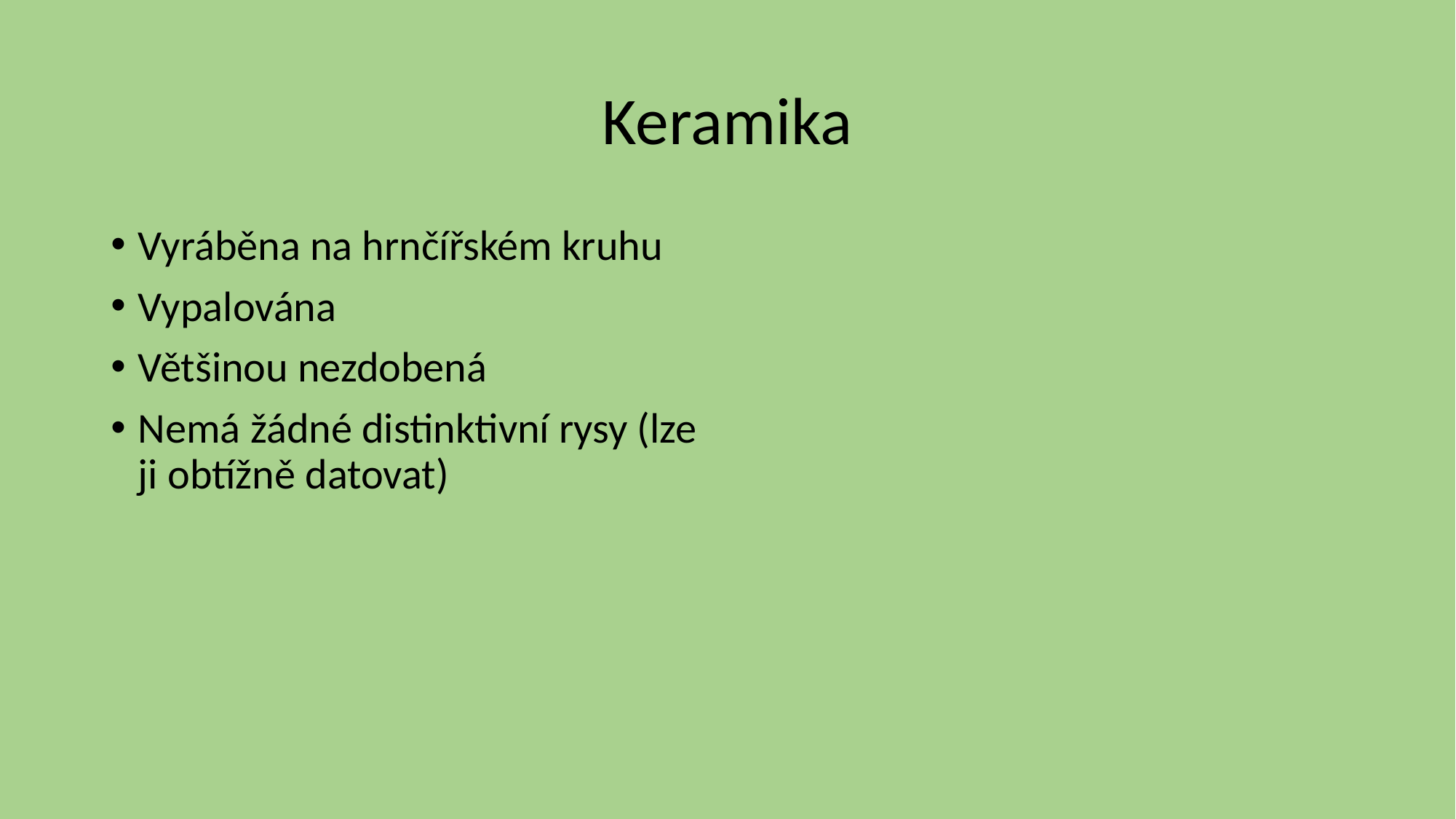

# Keramika
Vyráběna na hrnčířském kruhu
Vypalována
Většinou nezdobená
Nemá žádné distinktivní rysy (lze ji obtížně datovat)